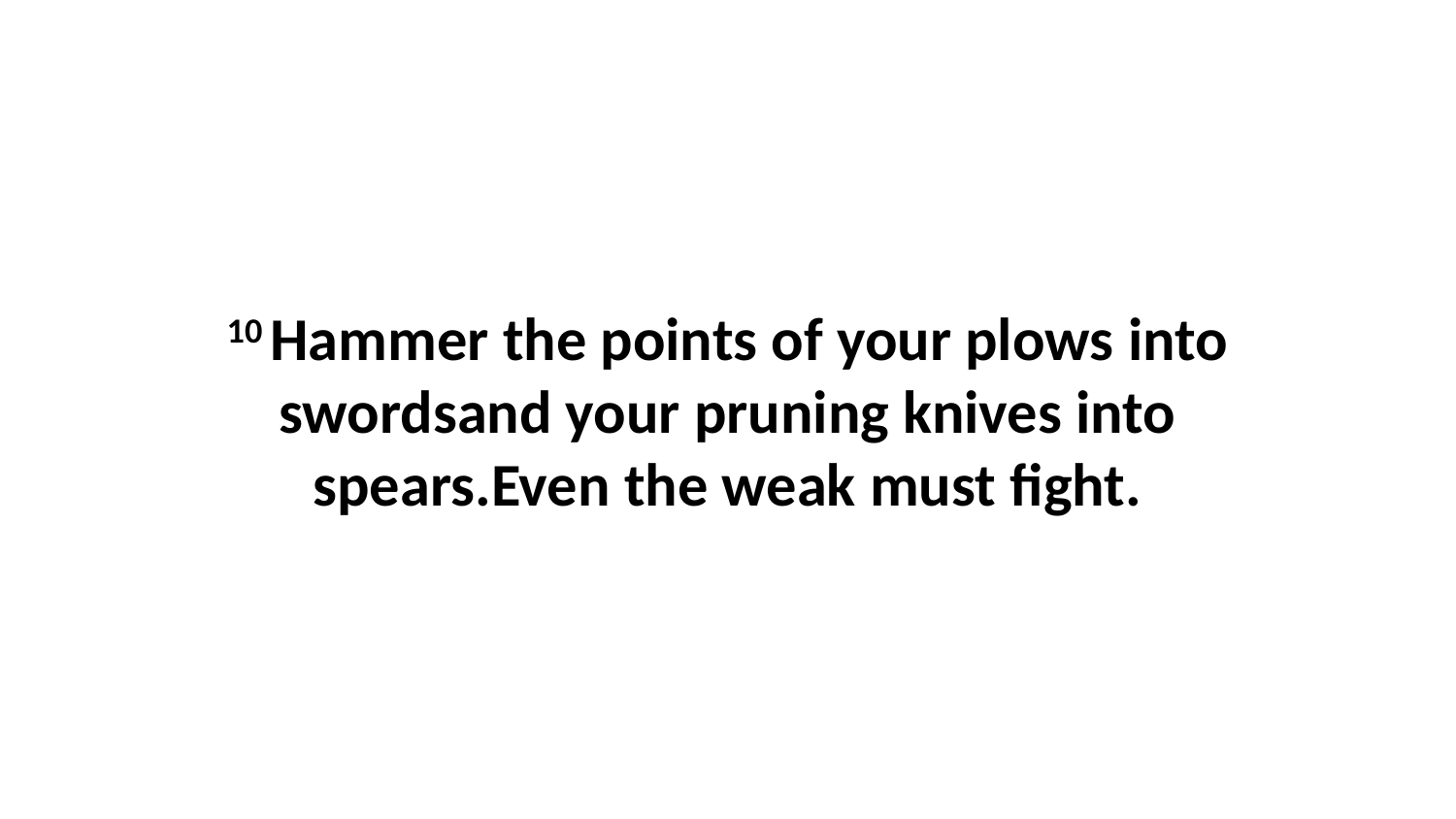

10 Hammer the points of your plows into swordsand your pruning knives into spears.Even the weak must fight.